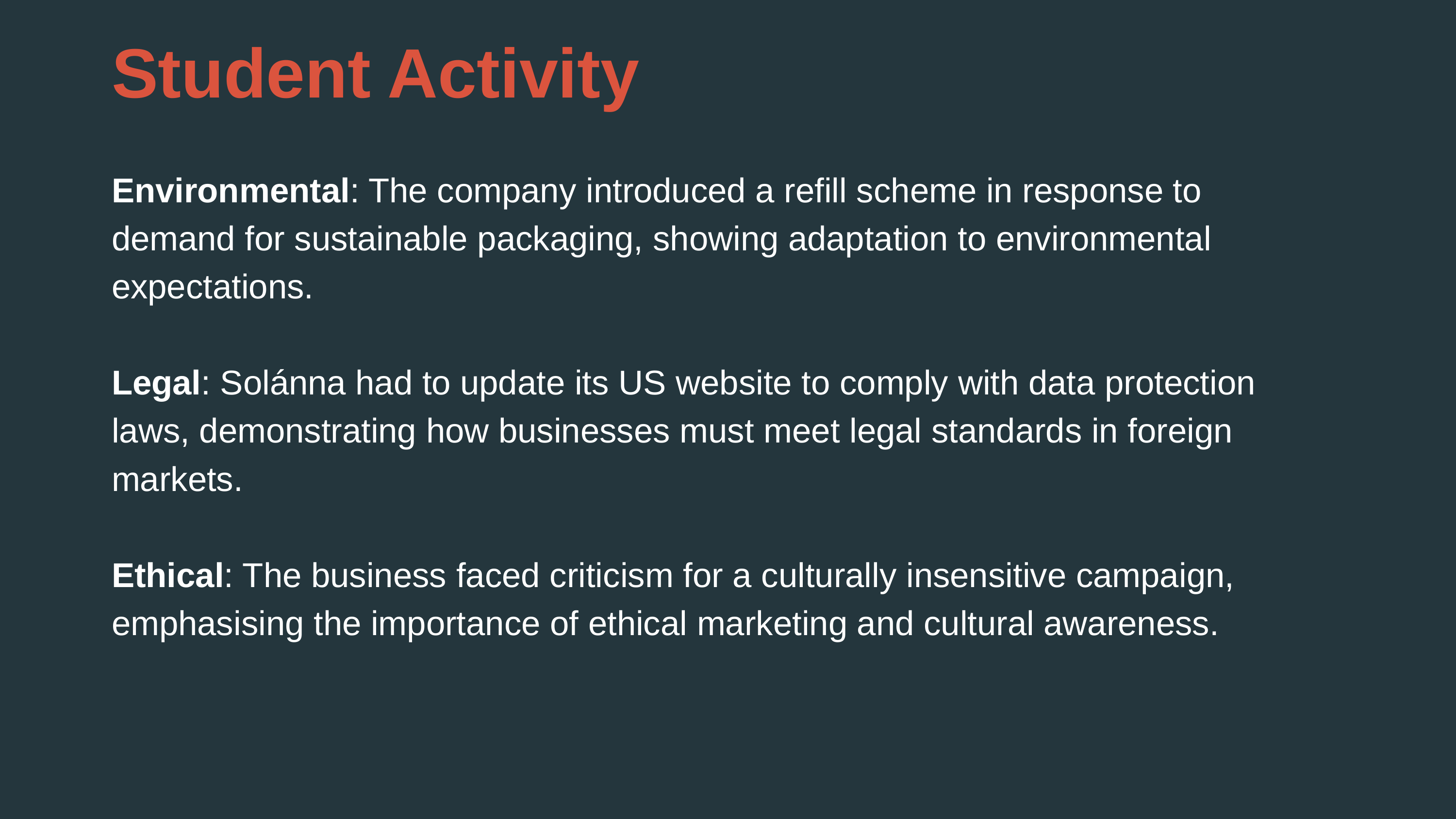

Student Activity

Environmental: The company introduced a refill scheme in response to demand for sustainable packaging, showing adaptation to environmental expectations.

Legal: Solánna had to update its US website to comply with data protection laws, demonstrating how businesses must meet legal standards in foreign markets.

Ethical: The business faced criticism for a culturally insensitive campaign, emphasising the importance of ethical marketing and cultural awareness.